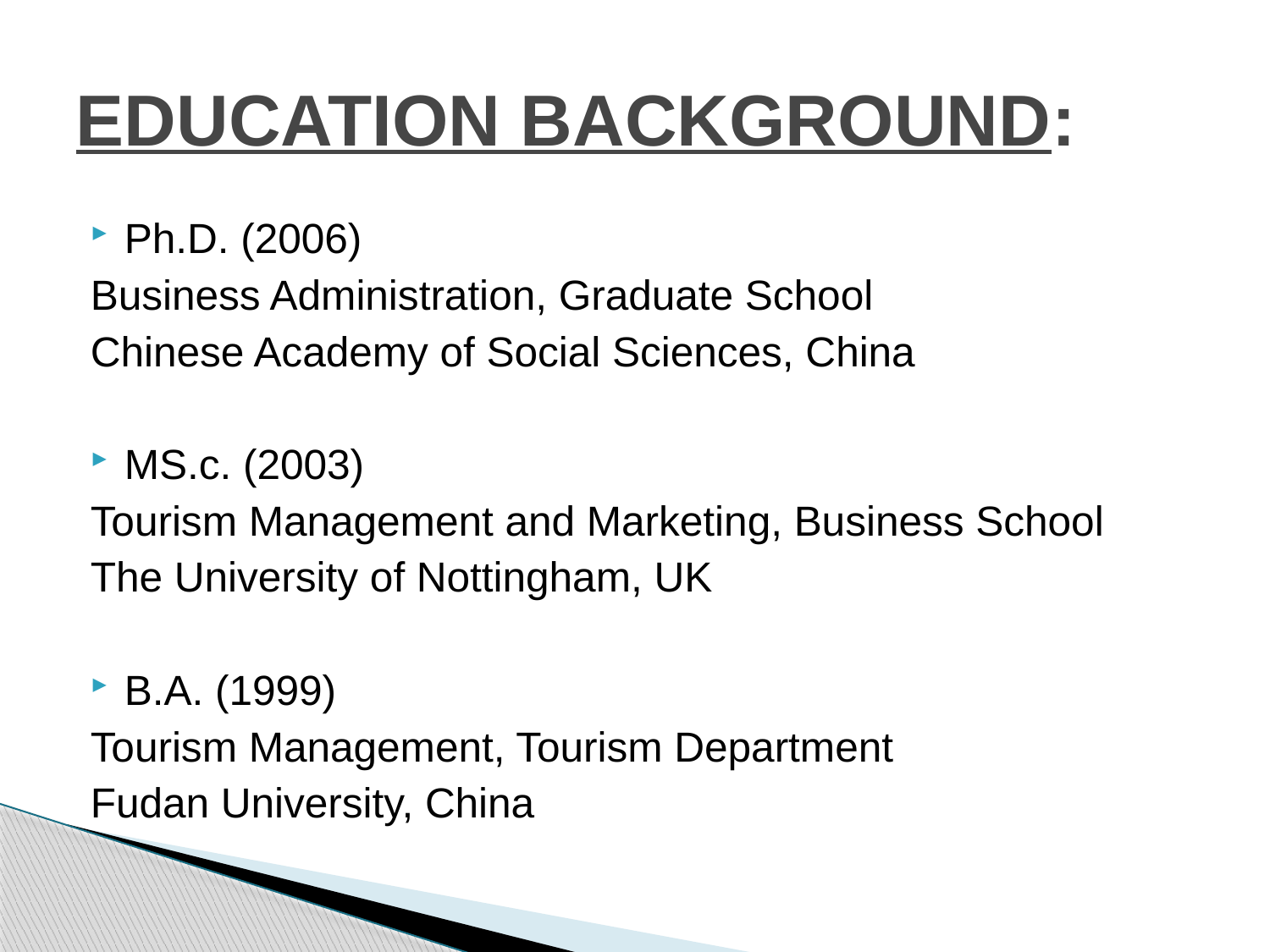

# EDUCATION BACKGROUND:
Ph.D. (2006)
Business Administration, Graduate School
Chinese Academy of Social Sciences, China

MS.c. (2003)
Tourism Management and Marketing, Business School
The University of Nottingham, UK

B.A. (1999)
Tourism Management, Tourism Department
Fudan University, China